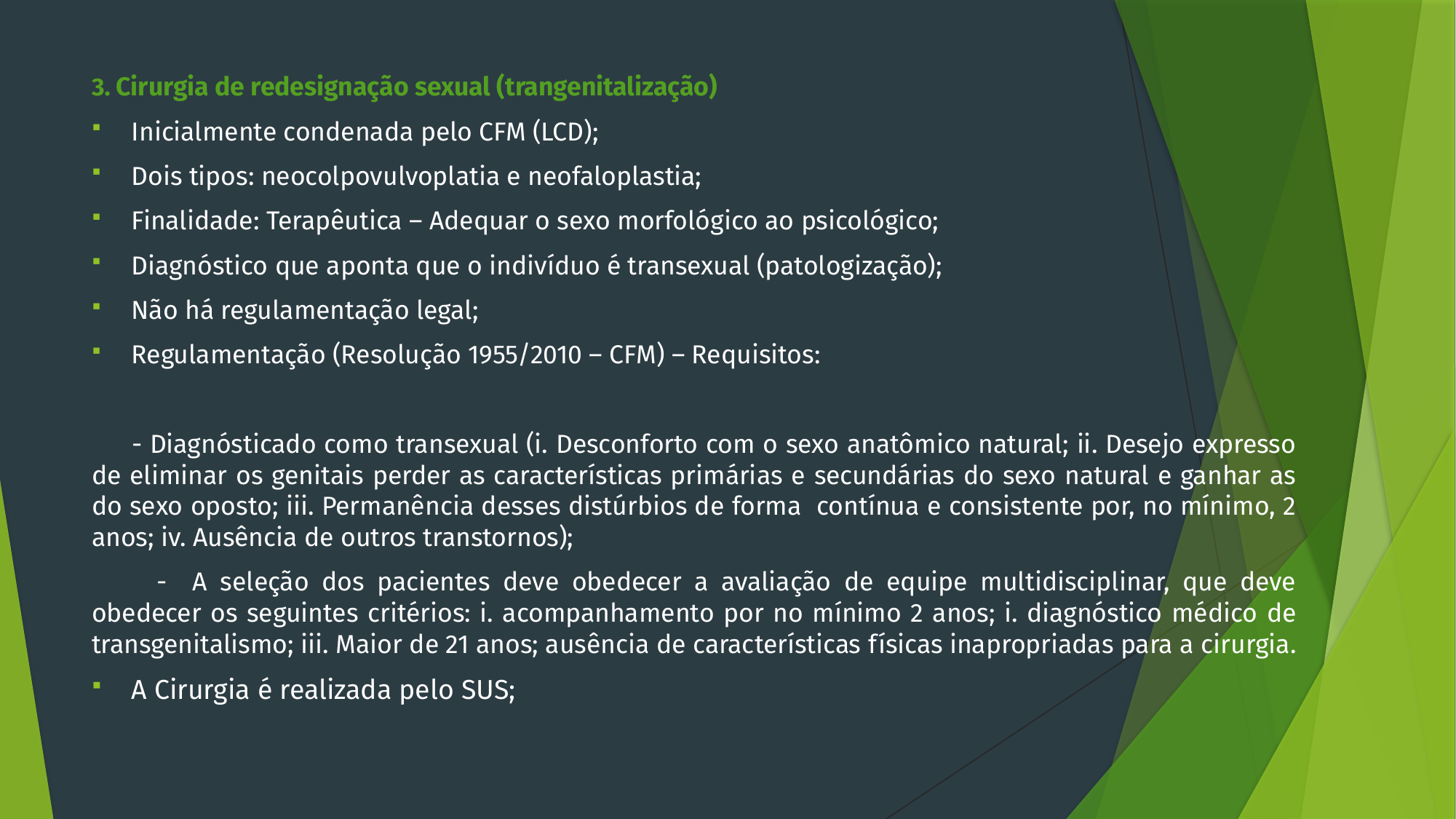

3. Cirurgia de redesignação sexual (trangenitalização)
Inicialmente condenada pelo CFM (LCD);
Dois tipos: neocolpovulvoplatia e neofaloplastia;
Finalidade: Terapêutica – Adequar o sexo morfológico ao psicológico;
Diagnóstico que aponta que o indivíduo é transexual (patologização);
Não há regulamentação legal;
Regulamentação (Resolução 1955/2010 – CFM) – Requisitos:

     - Diagnósticado como transexual (i. Desconforto com o sexo anatômico natural; ii. Desejo expresso de eliminar os genitais perder as características primárias e secundárias do sexo natural e ganhar as do sexo oposto; iii. Permanência desses distúrbios de forma  contínua e consistente por, no mínimo, 2 anos; iv. Ausência de outros transtornos);
     -  A seleção dos pacientes deve obedecer a avaliação de equipe multidisciplinar, que deve obedecer os seguintes critérios: i. acompanhamento por no mínimo 2 anos; i. diagnóstico médico de transgenitalismo; iii. Maior de 21 anos; ausência de características físicas inapropriadas para a cirurgia.
A Cirurgia é realizada pelo SUS;